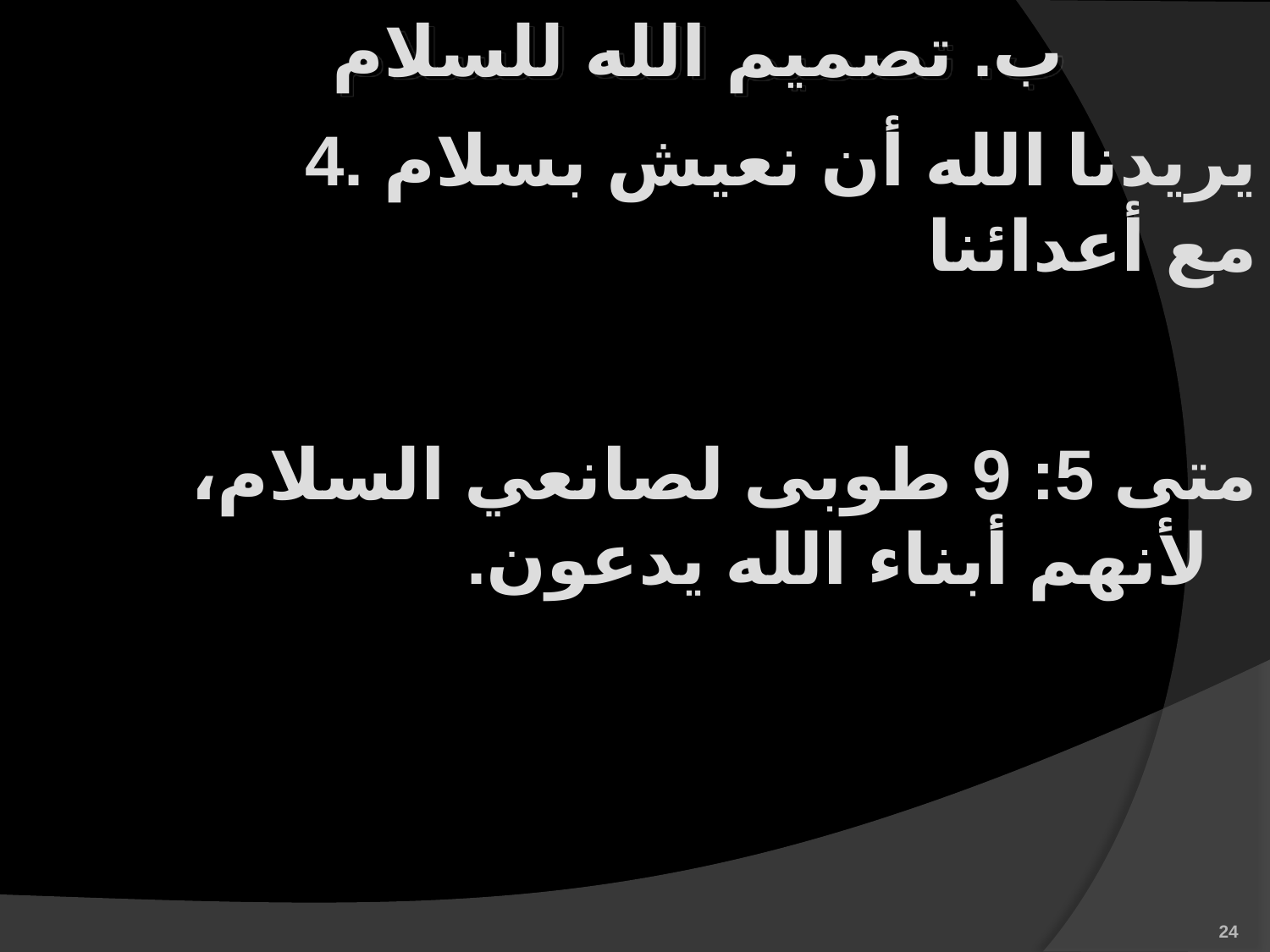

ب. تصميم الله للسلام
4. يريدنا الله أن نعيش بسلام مع أعدائنا
	متى 5: 9 طوبى لصانعي السلام، لأنهم أبناء الله يدعون.
24